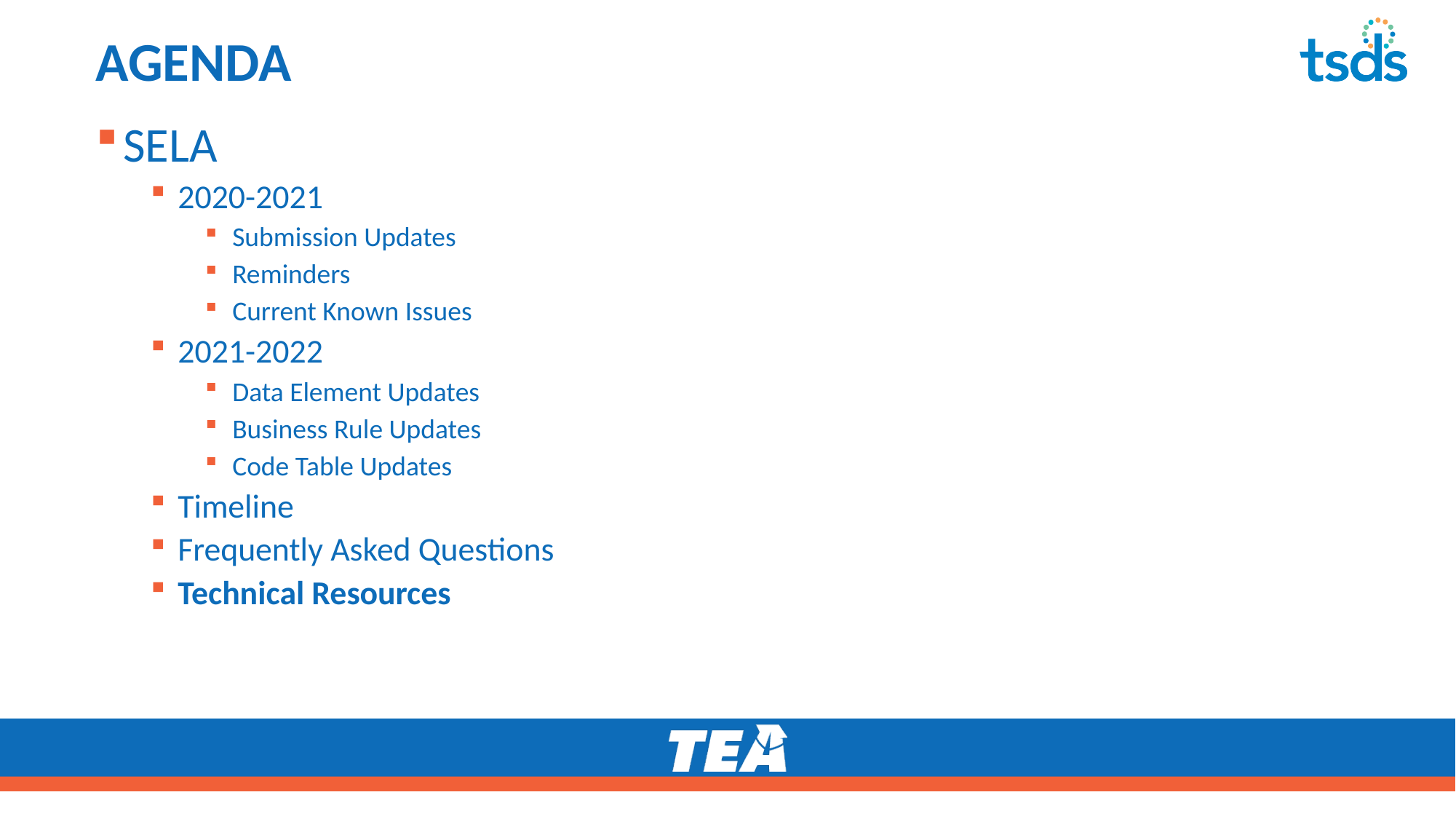

# AGENDA
SELA
2020-2021
Submission Updates
Reminders
Current Known Issues
2021-2022
Data Element Updates
Business Rule Updates
Code Table Updates
Timeline
Frequently Asked Questions
Technical Resources